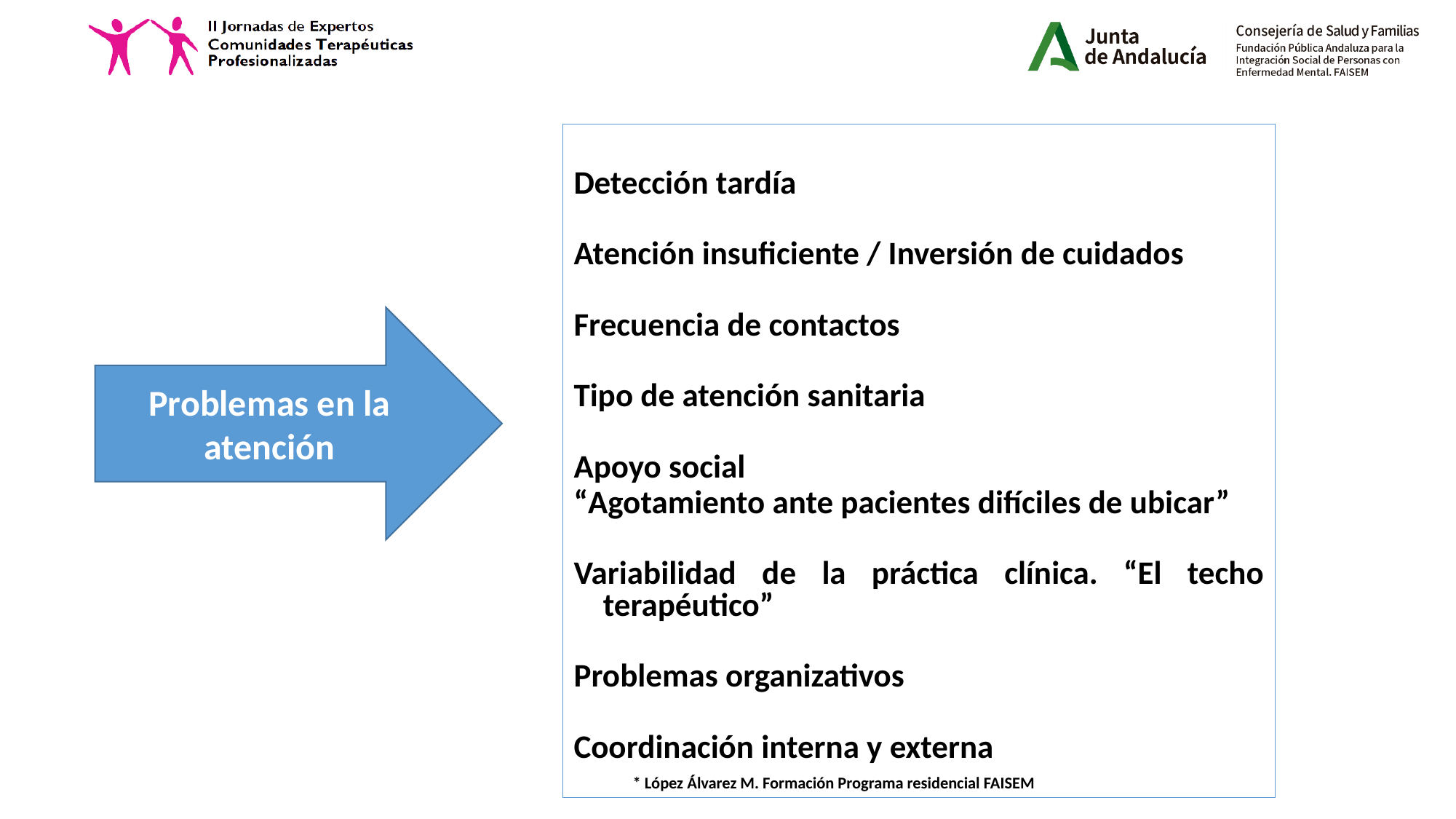

Detección tardía

Atención insuficiente / Inversión de cuidados

Frecuencia de contactos

Tipo de atención sanitaria

Apoyo social
“Agotamiento ante pacientes difíciles de ubicar”

Variabilidad de la práctica clínica. “El techo terapéutico”

Problemas organizativos

Coordinación interna y externa

* López Álvarez M. Formación Programa residencial FAISEM y en el propio sistema sanitario
Problemas en la atención